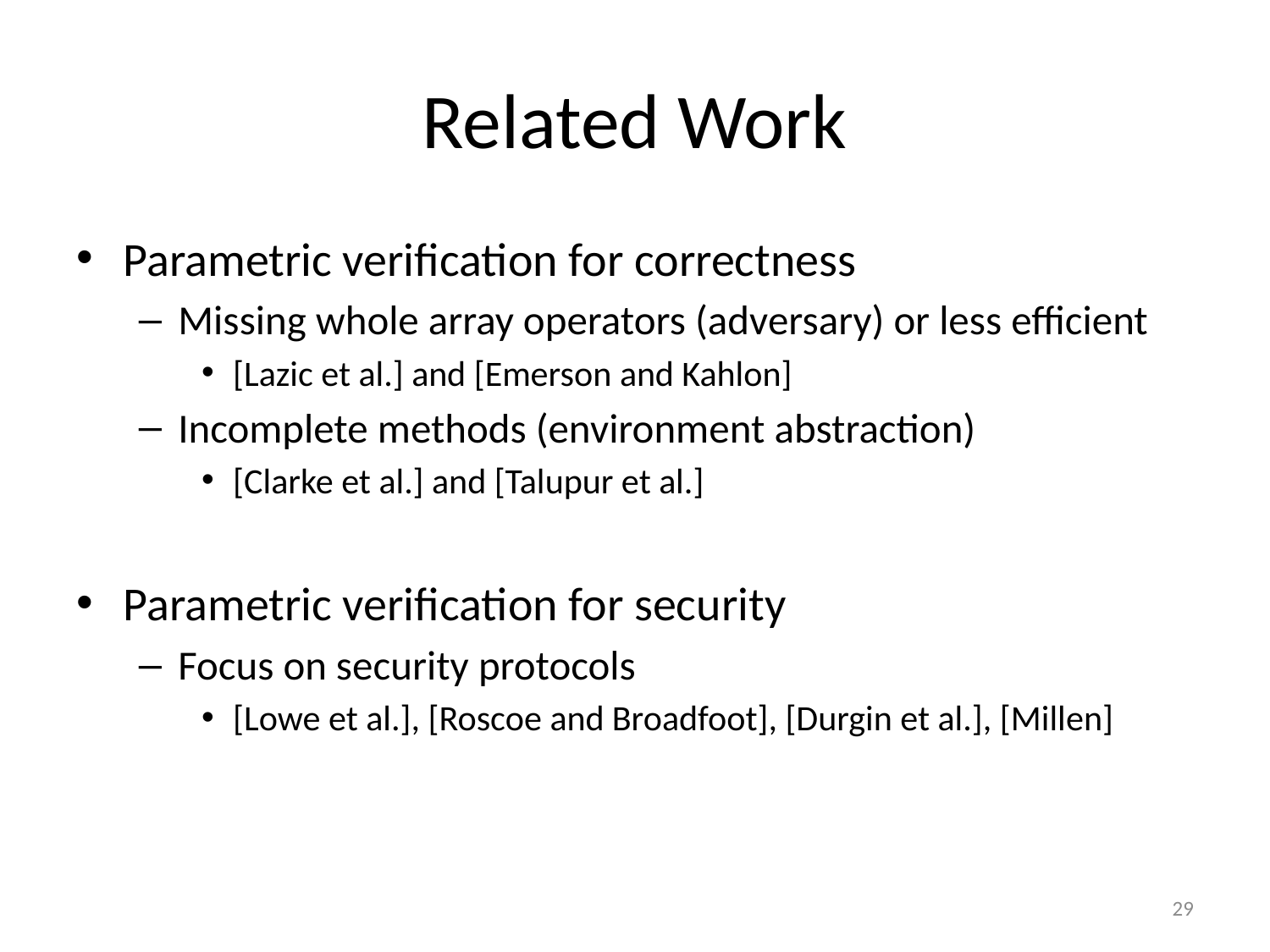

# Related Work
Parametric verification for correctness
Missing whole array operators (adversary) or less efficient
[Lazic et al.] and [Emerson and Kahlon]
Incomplete methods (environment abstraction)
[Clarke et al.] and [Talupur et al.]

Parametric verification for security
Focus on security protocols
[Lowe et al.], [Roscoe and Broadfoot], [Durgin et al.], [Millen]

29